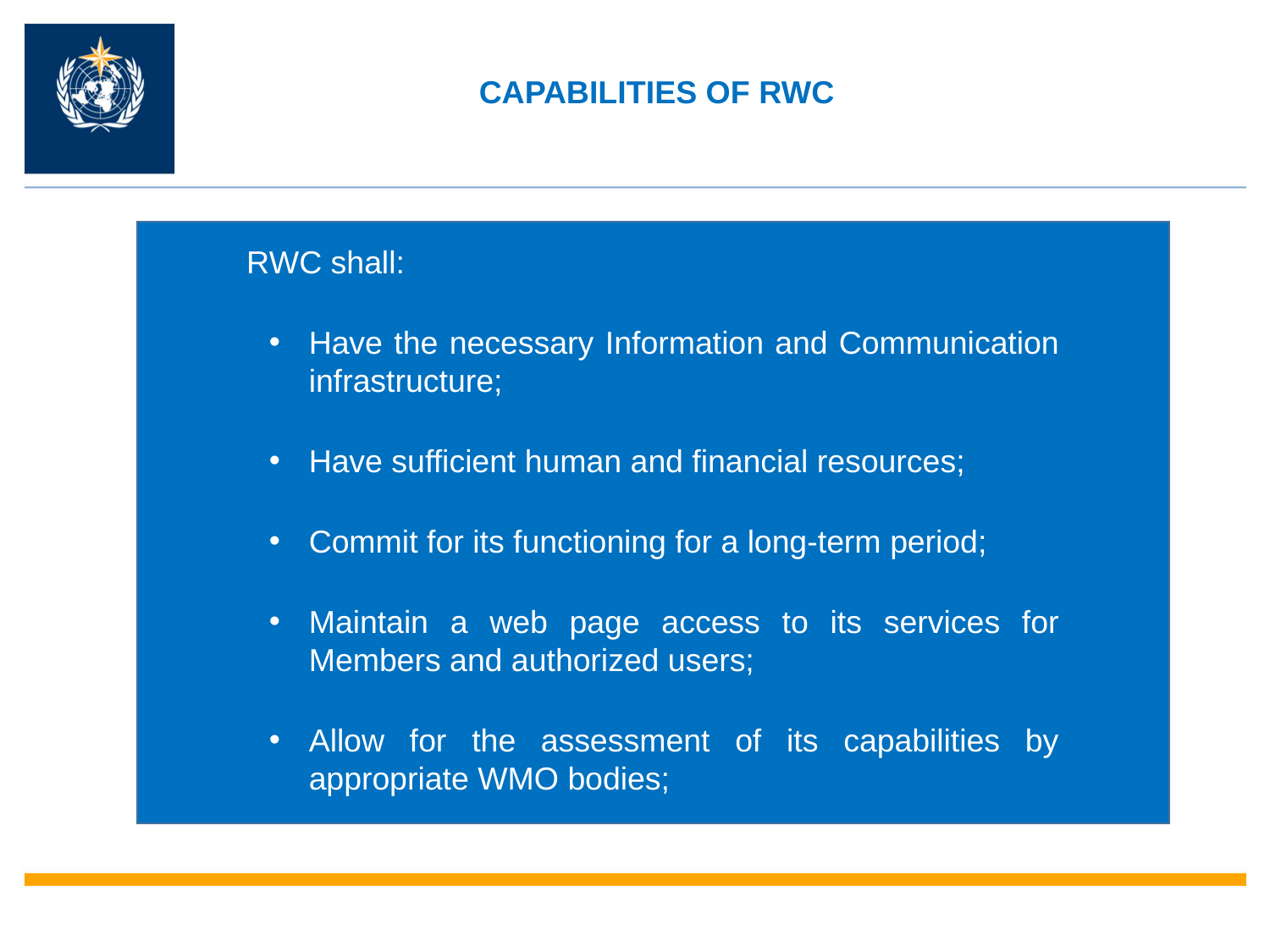

CAPABILITIES OF RWC

 RWC shall:
Have the necessary Information and Communication infrastructure;
Have sufficient human and financial resources;
Commit for its functioning for a long-term period;
Maintain a web page access to its services for Members and authorized users;
Allow for the assessment of its capabilities by appropriate WMO bodies;